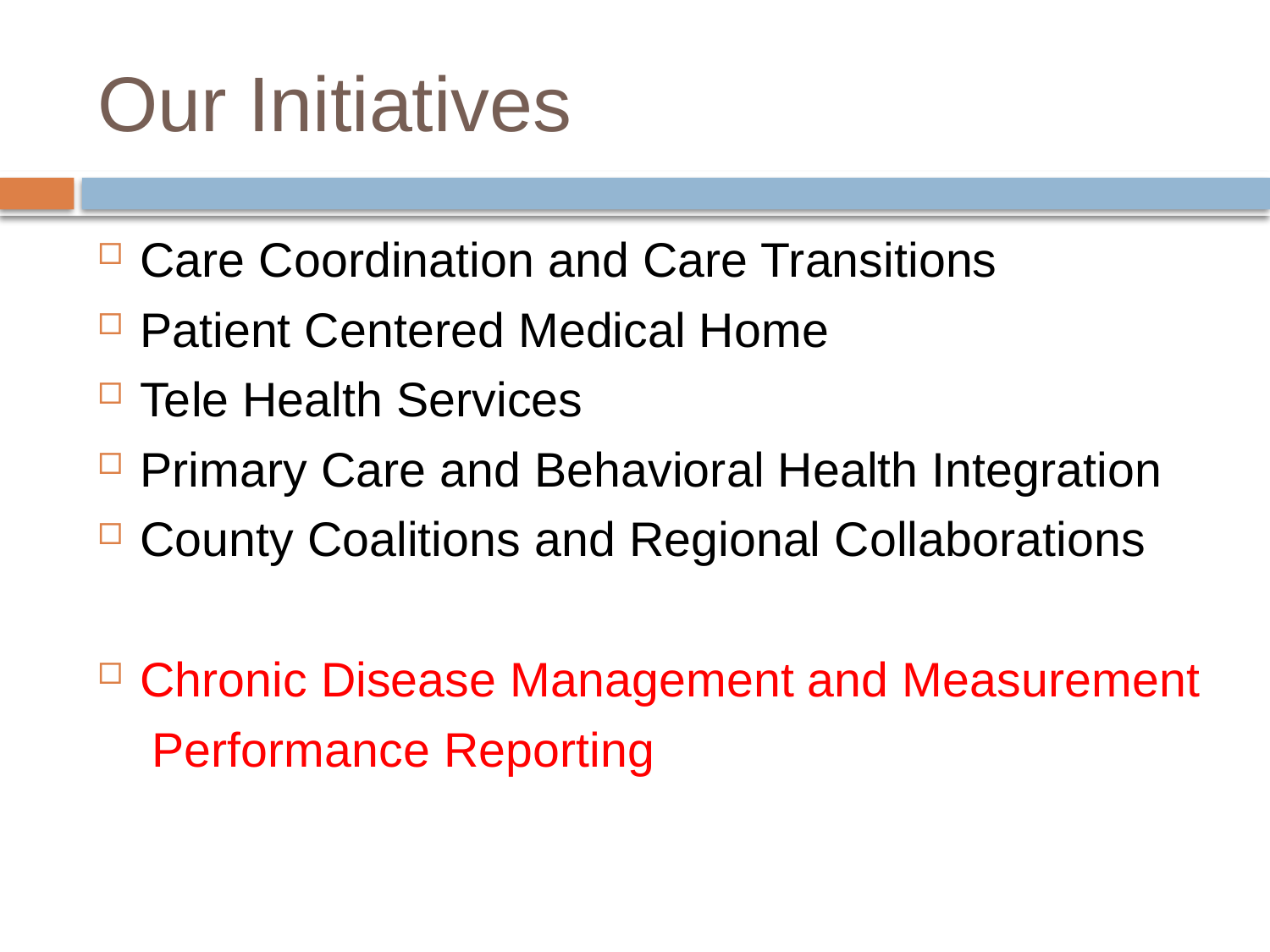

# Our Initiatives
Care Coordination and Care Transitions
Patient Centered Medical Home
Tele Health Services
Primary Care and Behavioral Health Integration
County Coalitions and Regional Collaborations

Chronic Disease Management and Measurement
    Performance Reporting